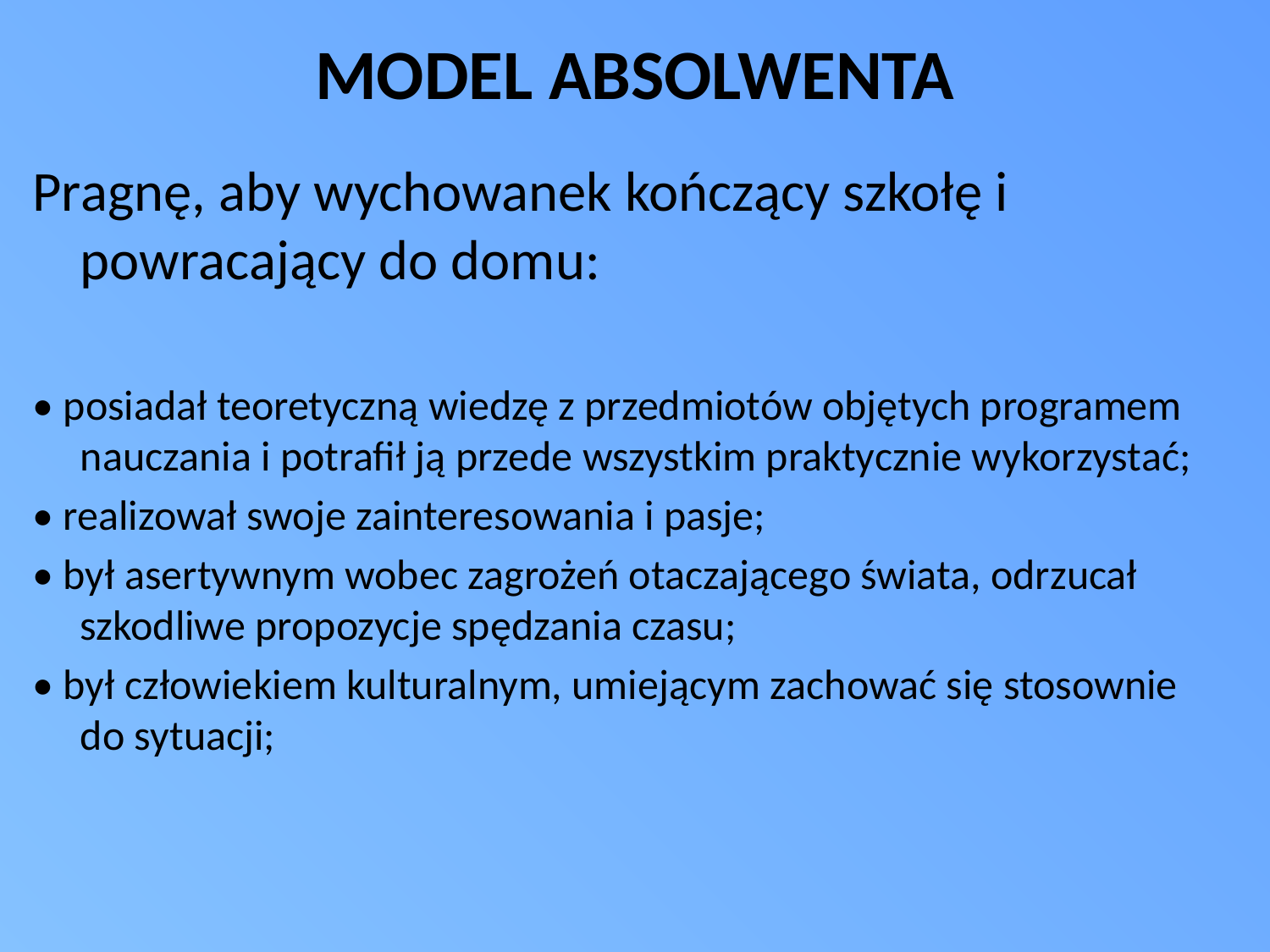

# MODEL ABSOLWENTA
Pragnę, aby wychowanek kończący szkołę i powracający do domu:

• posiadał teoretyczną wiedzę z przedmiotów objętych programem nauczania i potrafił ją przede wszystkim praktycznie wykorzystać;
• realizował swoje zainteresowania i pasje;
• był asertywnym wobec zagrożeń otaczającego świata, odrzucał szkodliwe propozycje spędzania czasu;
• był człowiekiem kulturalnym, umiejącym zachować się stosownie do sytuacji;